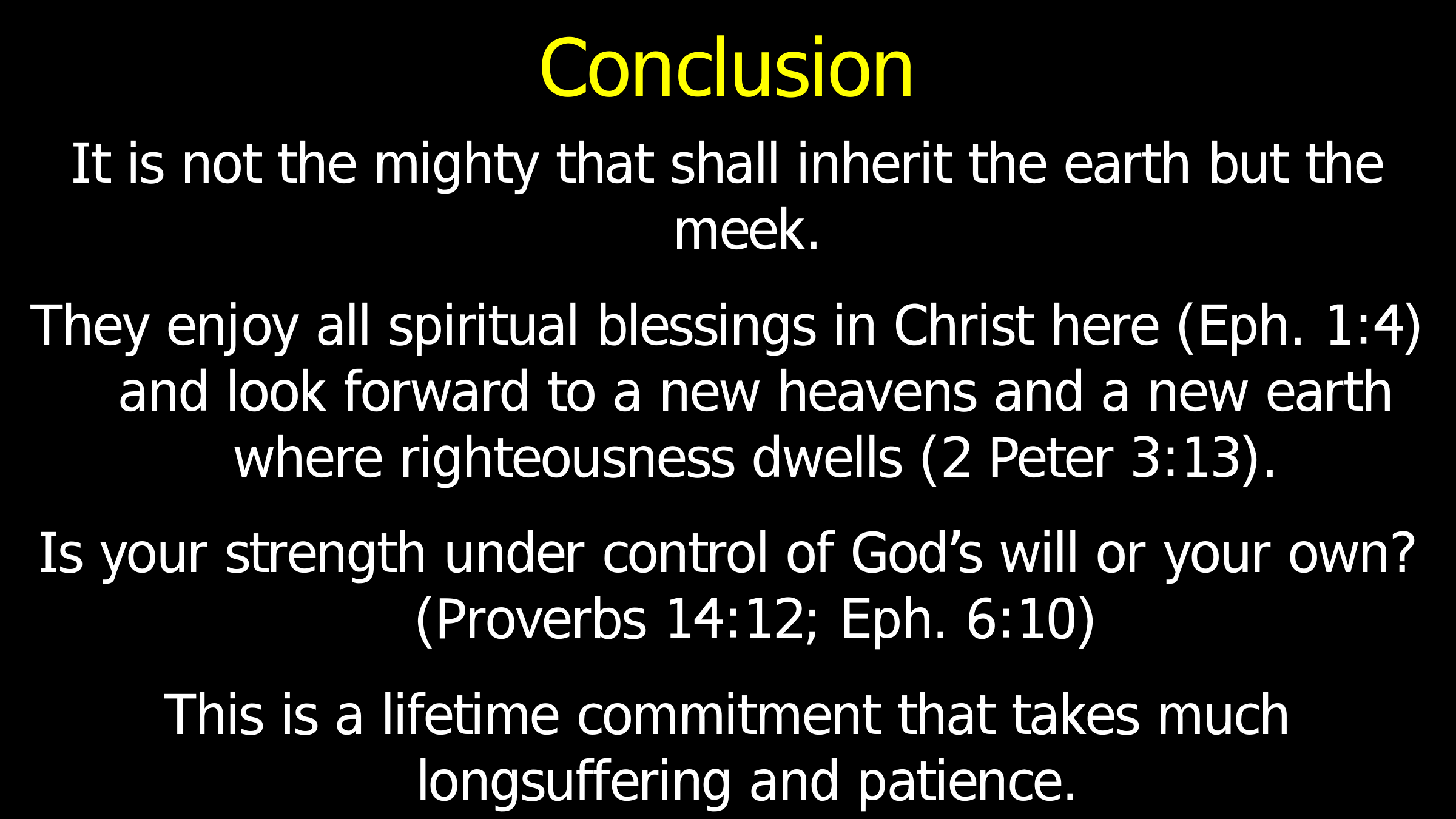

# Conclusion
It is not the mighty that shall inherit the earth but the meek.

They enjoy all spiritual blessings in Christ here (Eph. 1:4) and look forward to a new heavens and a new earth where righteousness dwells (2 Peter 3:13).

Is your strength under control of God’s will or your own? (Proverbs 14:12; Eph. 6:10)

This is a lifetime commitment that takes much longsuffering and patience.